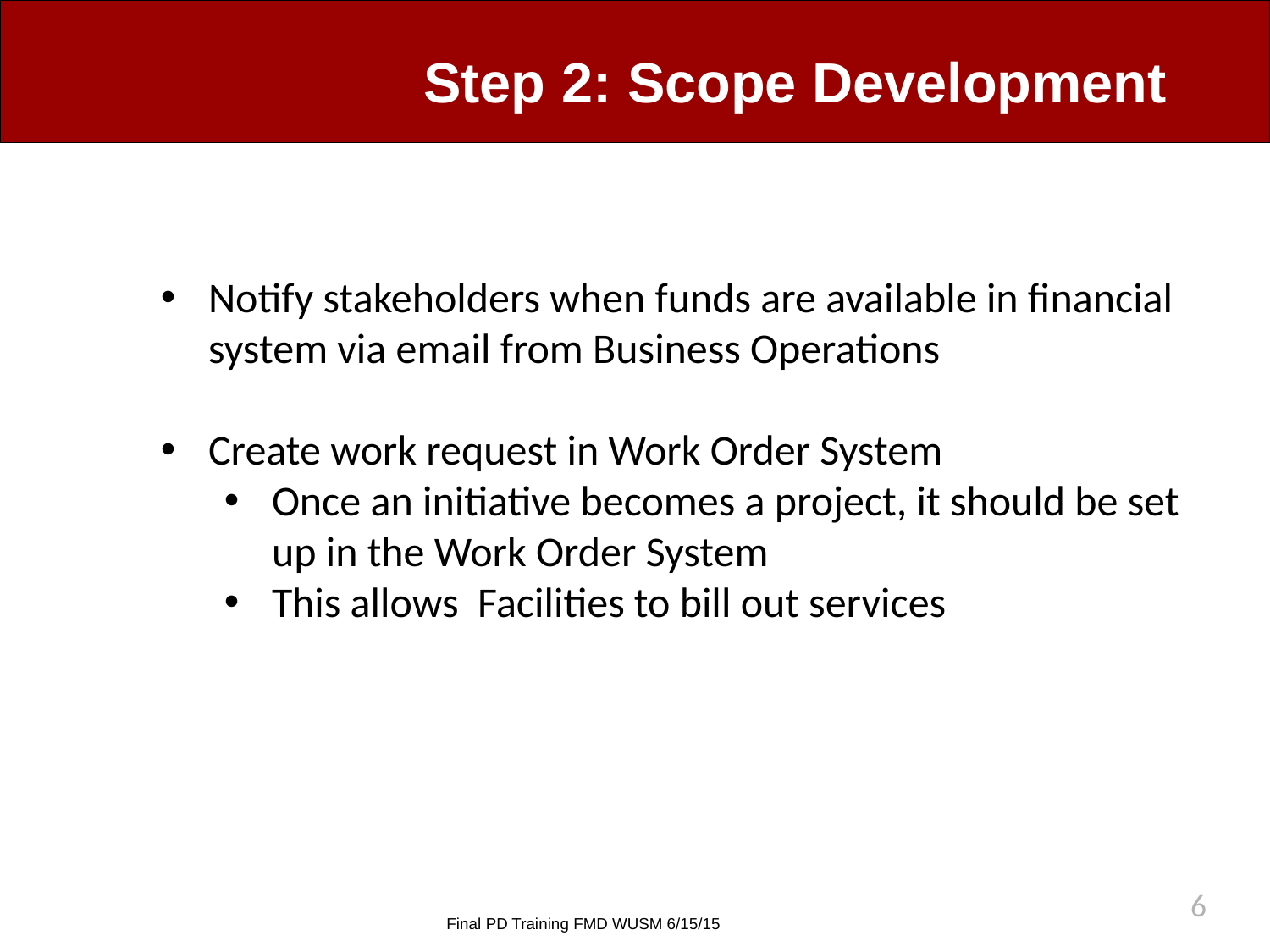

# Step 2: Scope Development
Notify stakeholders when funds are available in financial system via email from Business Operations

Create work request in Work Order System
Once an initiative becomes a project, it should be set up in the Work Order System
This allows  Facilities to bill out services
6

Final PD Training FMD WUSM 6/15/15